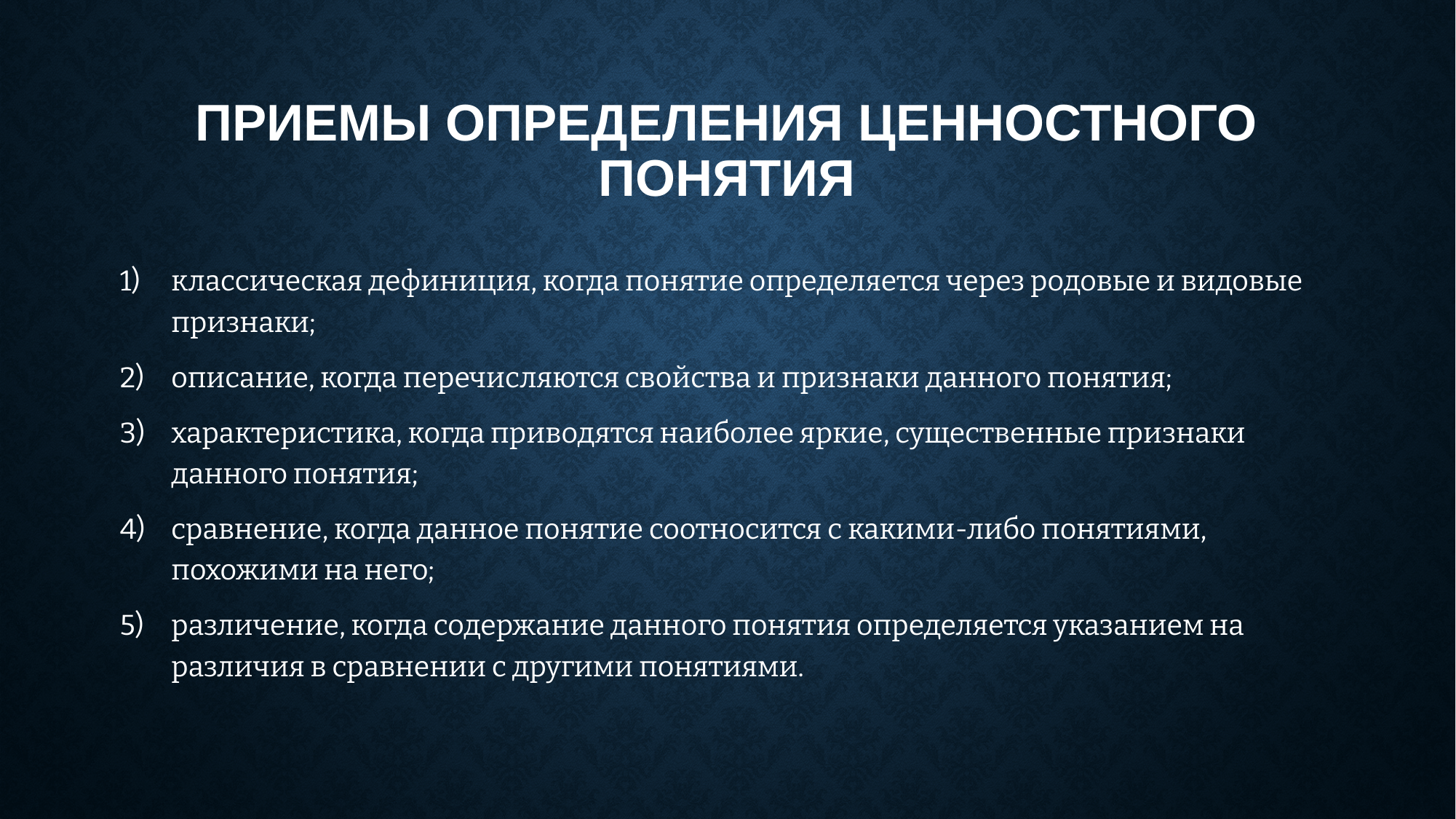

# Приемы определения ценностного понятия
классическая дефиниция, когда понятие определяется через родовые и видовые признаки;
описание, когда перечисляются свойства и признаки данного понятия;
характеристика, когда приводятся наиболее яркие, существенные признаки данного понятия;
сравнение, когда данное понятие соотносится с какими-либо понятиями, похожими на него;
различение, когда содержание данного понятия определяется указанием на различия в сравнении с другими понятиями.